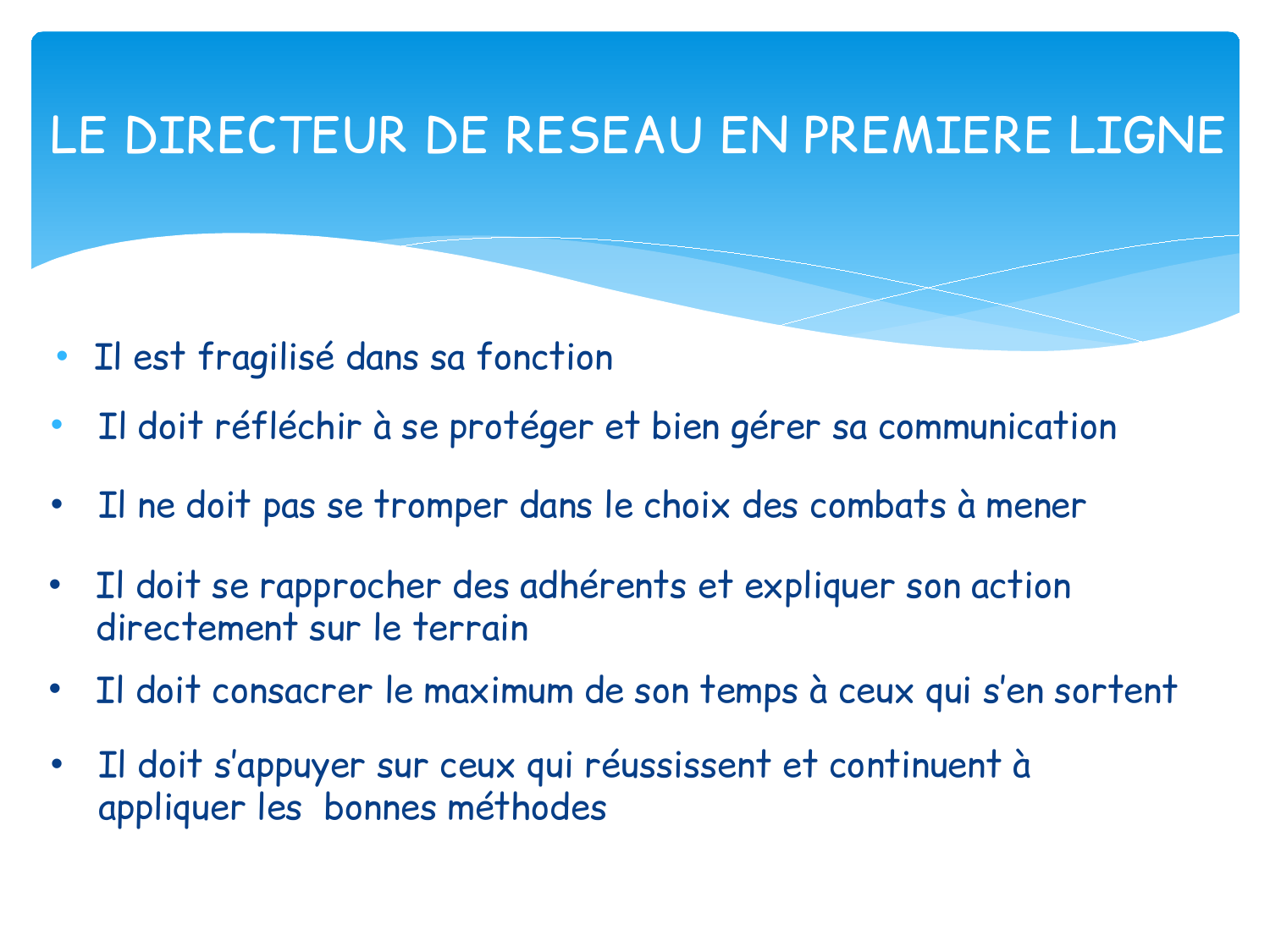

# LE DIRECTEUR DE RESEAU EN PREMIERE LIGNE
Il est fragilisé dans sa fonction
Il doit réfléchir à se protéger et bien gérer sa communication
Il ne doit pas se tromper dans le choix des combats à mener
Il doit se rapprocher des adhérents et expliquer son action directement sur le terrain
Il doit consacrer le maximum de son temps à ceux qui s’en sortent
Il doit s’appuyer sur ceux qui réussissent et continuent à appliquer les  bonnes méthodes